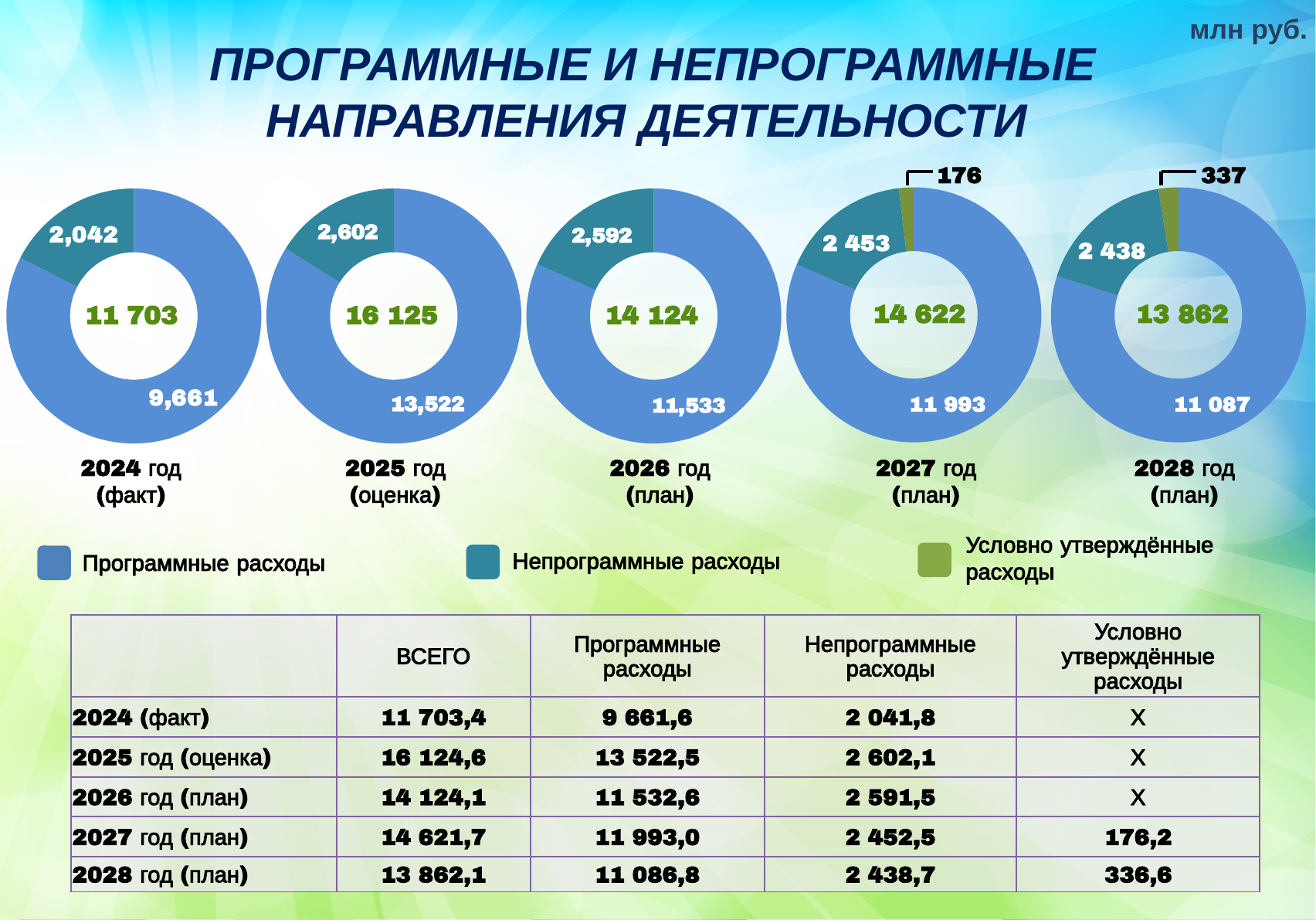

млн руб.
ПРОГРАММНЫЕ И НЕПРОГРАММНЫЕ НАПРАВЛЕНИЯ ДЕЯТЕЛЬНОСТИ

### Chart

| Category | 2027 год |
|---|---|
| Программные расходы | 11992.97870957 |
| Непрограммные расходы | 2452.54928786 |
| Условно утвержденные расходы | 276.19775095 |

### Chart

| Category | 2028 год |
|---|---|
| Программные расходы | 11086.75896535 |
| Непрограммные расходы | 2438.68923784 |
| Условно утвержденные расходы | 346.63073732 |

### Chart

| Category | 2024 год |
|---|---|
| Программные расходы | 9660.56153045 |
| Непрограммные расходы | 2041.79102585 |
| Условно утвержденные расходы | None |

### Chart

| Category | 2025 год |
|---|---|
| Программные расходы | 13522.45656776 |
| Непрограммные расходы | 2602.12607771 |
| Условно утвержденные расходы | None |

### Chart

| Category | 2026 год |
|---|---|
| Программные расходы | 11532.61829783 |
| Непрограммные расходы | 2591.53912183 |
| Условно утвержденные расходы | None |
176
337
2 453
2 438
11 993
11 087
2024 год
(факт)
2025 год
(оценка)
2026 год
(план)
2027 год
(план)
2028 год
(план)
Условно утверждённые
расходы
Непрограммные расходы
Программные расходы

|  | ВСЕГО | Программные расходы | Непрограммные расходы | Условно утверждённые расходы |
| --- | --- | --- | --- | --- |
| 2024 (факт) | 11 703,4 | 9 661,6 | 2 041,8 | Х |
| 2025 год (оценка) | 16 124,6 | 13 522,5 | 2 602,1 | Х |
| 2026 год (план) | 14 124,1 | 11 532,6 | 2 591,5 | Х |
| 2027 год (план) | 14 621,7 | 11 993,0 | 2 452,5 | 176,2 |
| 2028 год (план) | 13 862,1 | 11 086,8 | 2 438,7 | 336,6 |